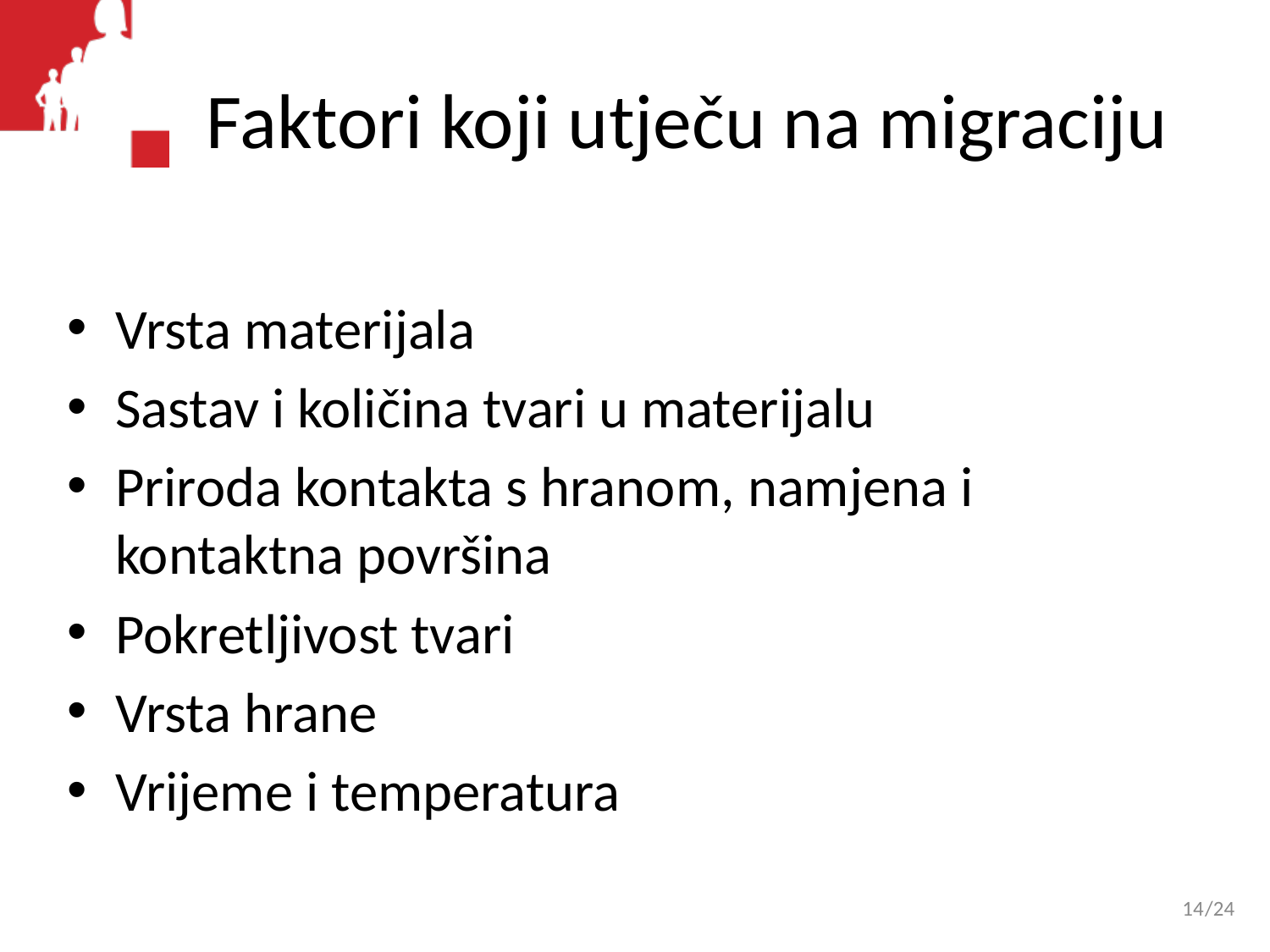

# Faktori koji utječu na migraciju
Vrsta materijala
Sastav i količina tvari u materijalu
Priroda kontakta s hranom, namjena i kontaktna površina
Pokretljivost tvari
Vrsta hrane
Vrijeme i temperatura
14
/24